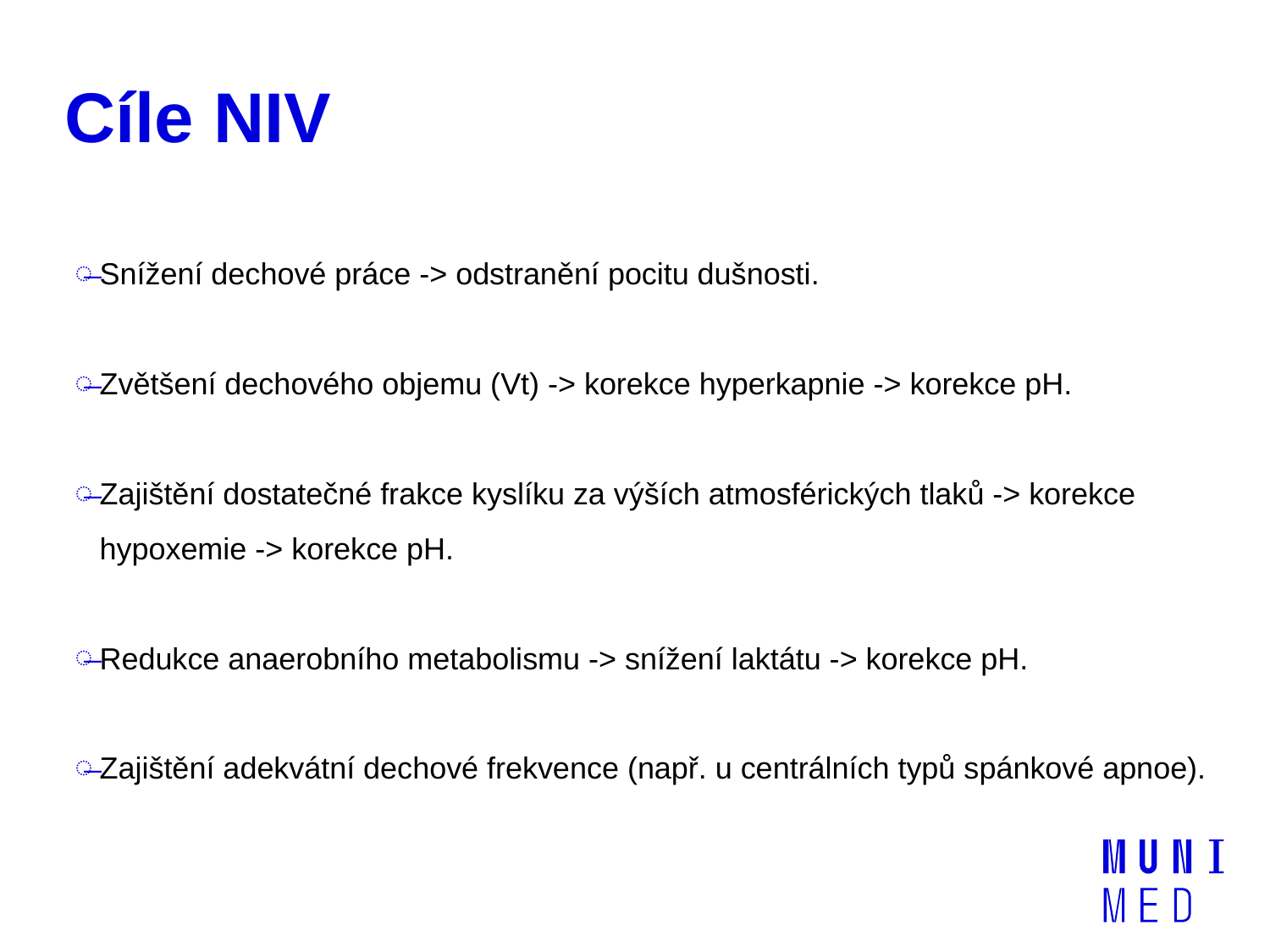

# Cíle NIV
Snížení dechové práce -> odstranění pocitu dušnosti.

Zvětšení dechového objemu (Vt) -> korekce hyperkapnie -> korekce pH.

Zajištění dostatečné frakce kyslíku za výších atmosférických tlaků -> korekce hypoxemie -> korekce pH.

Redukce anaerobního metabolismu -> snížení laktátu -> korekce pH.

Zajištění adekvátní dechové frekvence (např. u centrálních typů spánkové apnoe).